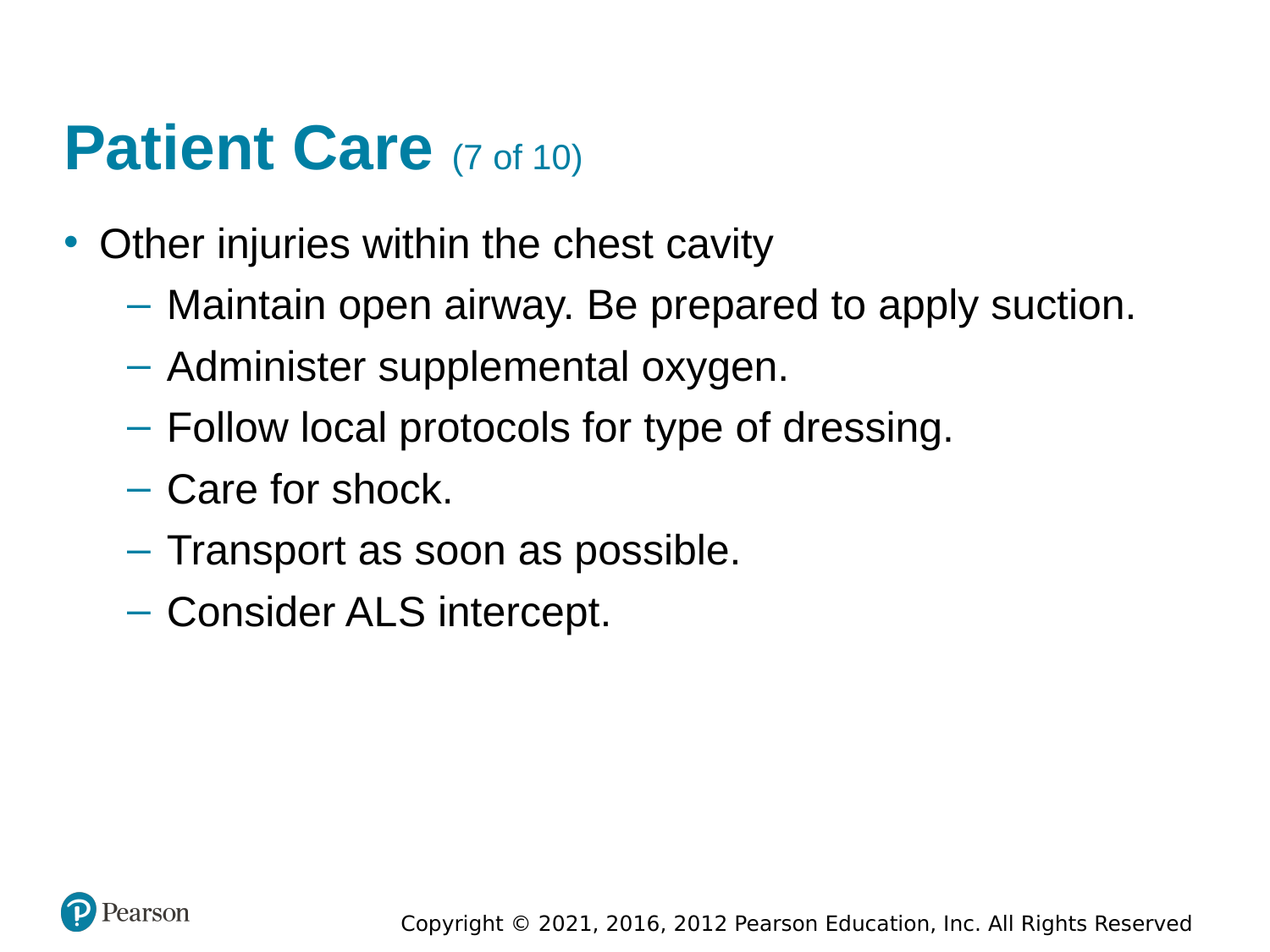

# Patient Care (7 of 10)
Other injuries within the chest cavity
Maintain open airway. Be prepared to apply suction.
Administer supplemental oxygen.
Follow local protocols for type of dressing.
Care for shock.
Transport as soon as possible.
Consider A L S intercept.